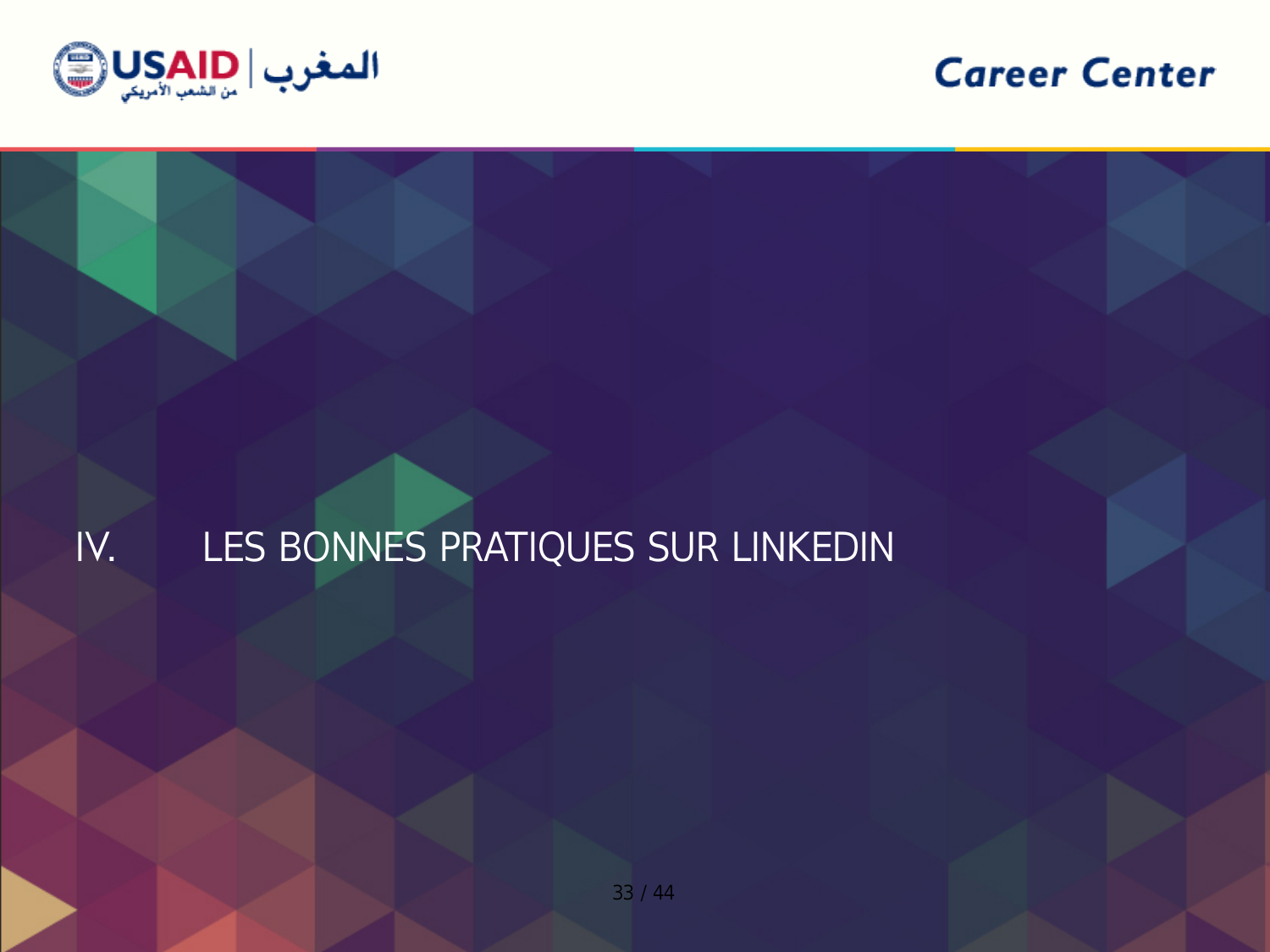

IV. 	LES BONNES PRATIQUES SUR LINKEDIN
33 / 44